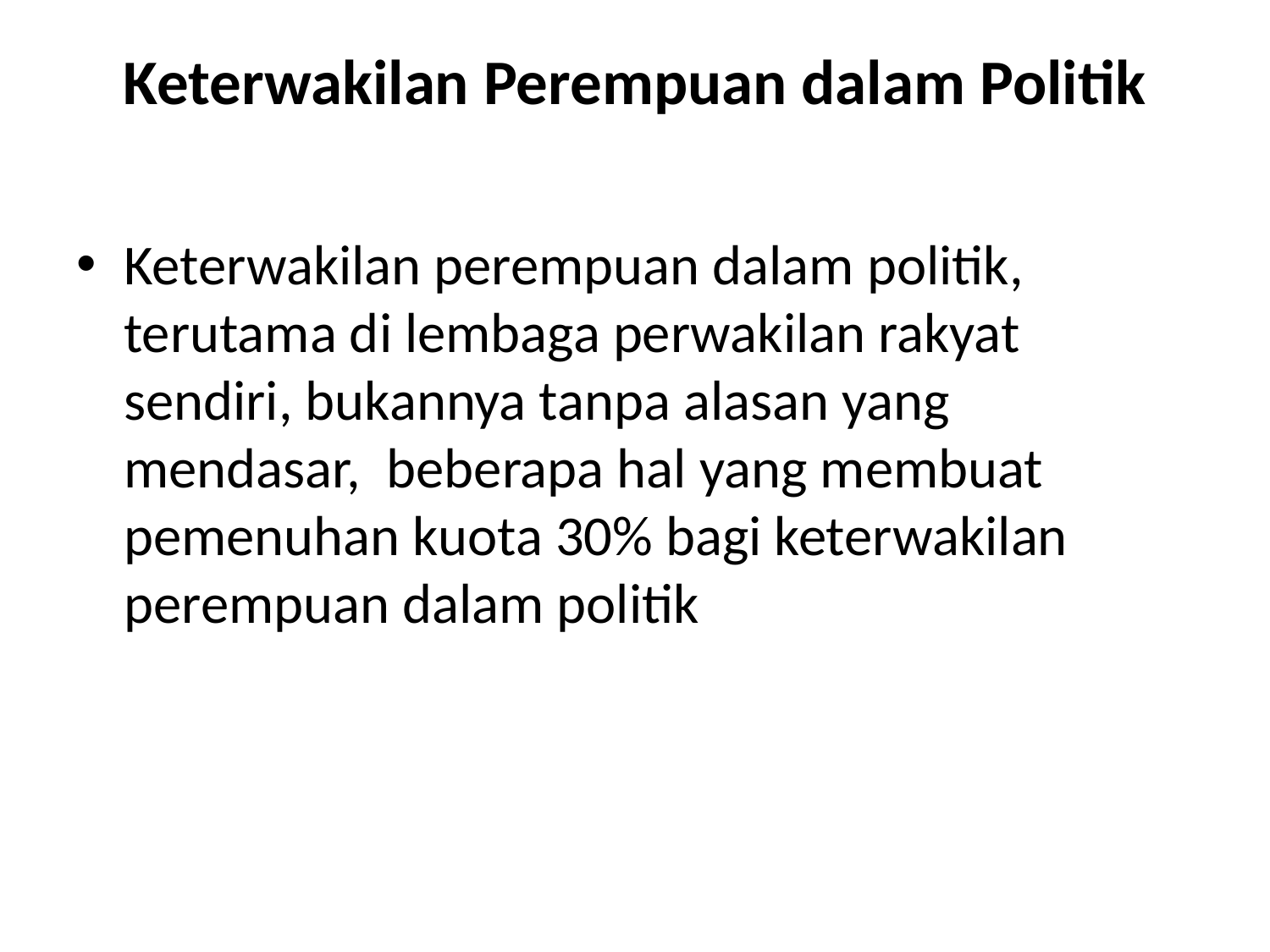

# Keterwakilan Perempuan dalam Politik
Keterwakilan perempuan dalam politik, terutama di lembaga perwakilan rakyat sendiri, bukannya tanpa alasan yang mendasar,  beberapa hal yang membuat pemenuhan kuota 30% bagi keterwakilan perempuan dalam politik